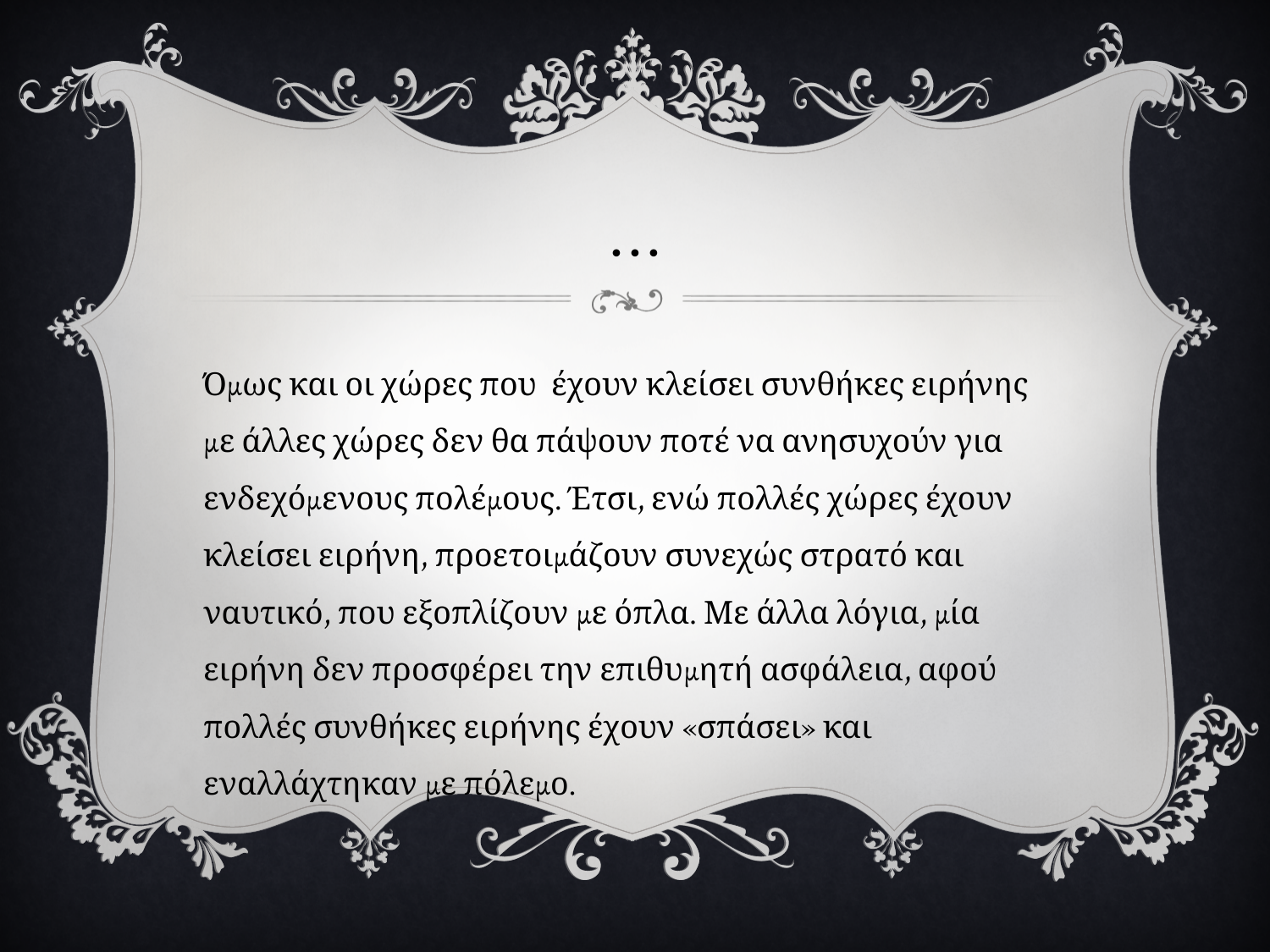

# …
Όμως και οι χώρες που  έχουν κλείσει συνθήκες ειρήνης με άλλες χώρες δεν θα πάψουν ποτέ να ανησυχούν για ενδεχόμενους πολέμους. Έτσι, ενώ πολλές χώρες έχουν κλείσει ειρήνη, προετοιμάζουν συνεχώς στρατό και ναυτικό, που εξοπλίζουν με όπλα. Με άλλα λόγια, μία ειρήνη δεν προσφέρει την επιθυμητή ασφάλεια, αφού πολλές συνθήκες ειρήνης έχουν «σπάσει» και εναλλάχτηκαν με πόλεμο.